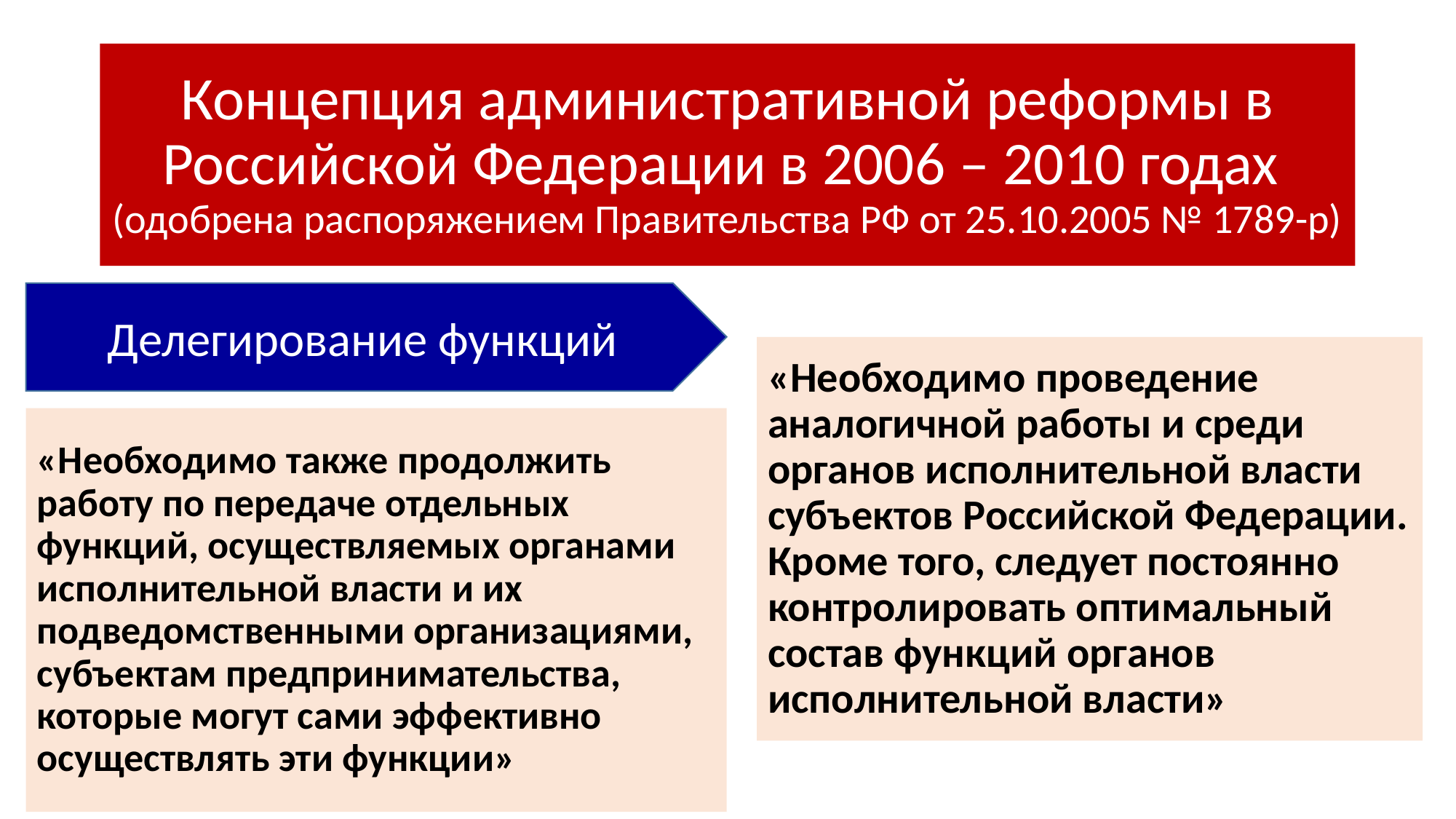

# Концепция административной реформы в Российской Федерации в 2006 – 2010 годах (одобрена распоряжением Правительства РФ от 25.10.2005 № 1789-р)
Делегирование функций
«Необходимо проведение аналогичной работы и среди органов исполнительной власти субъектов Российской Федерации. Кроме того, следует постоянно контролировать оптимальный состав функций органов исполнительной власти»
«Необходимо также продолжить работу по передаче отдельных функций, осуществляемых органами исполнительной власти и их подведомственными организациями, субъектам предпринимательства, которые могут сами эффективно осуществлять эти функции»